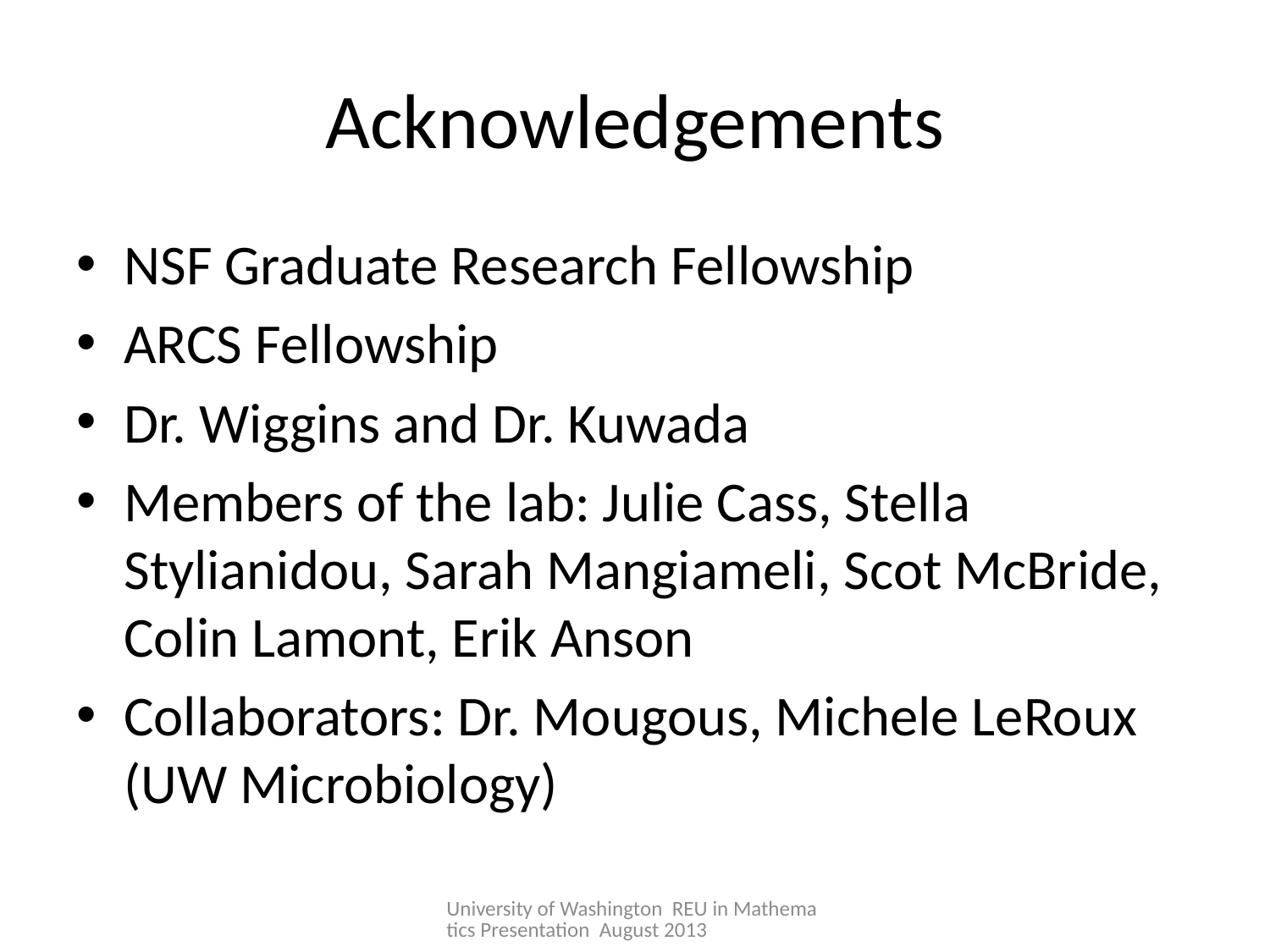

# Acknowledgements
NSF Graduate Research Fellowship
ARCS Fellowship
Dr. Wiggins and Dr. Kuwada
Members of the lab: Julie Cass, Stella Stylianidou, Sarah Mangiameli, Scot McBride, Colin Lamont, Erik Anson
Collaborators: Dr. Mougous, Michele LeRoux (UW Microbiology)
University of Washington  REU in Mathematics Presentation  August 2013